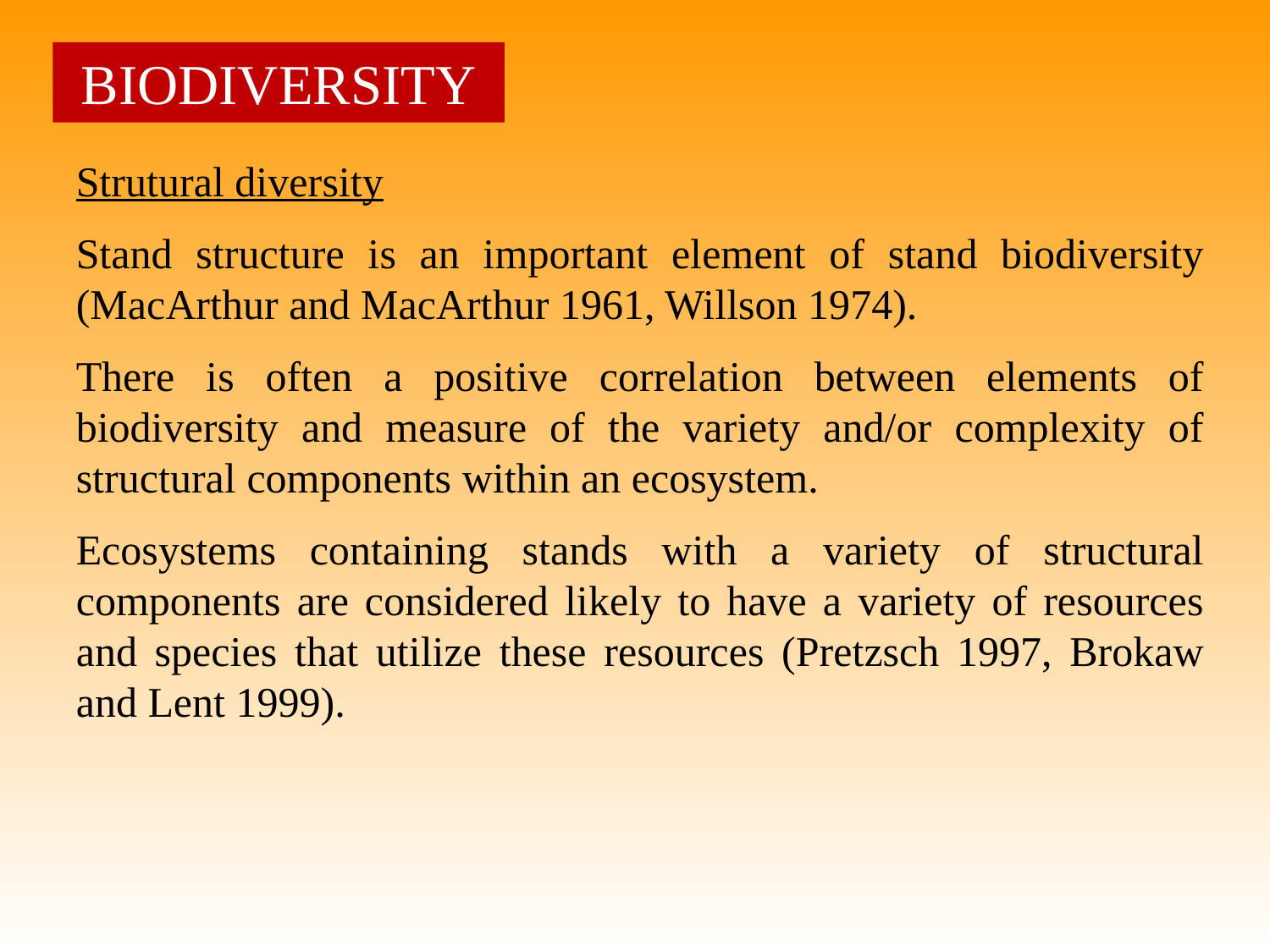

BIODIVERSITY
Strutural diversity
Stand structure is an important element of stand biodiversity (MacArthur and MacArthur 1961, Willson 1974).
There is often a positive correlation between elements of biodiversity and measure of the variety and/or complexity of structural components within an ecosystem.
Ecosystems containing stands with a variety of structural components are considered likely to have a variety of resources and species that utilize these resources (Pretzsch 1997, Brokaw and Lent 1999).